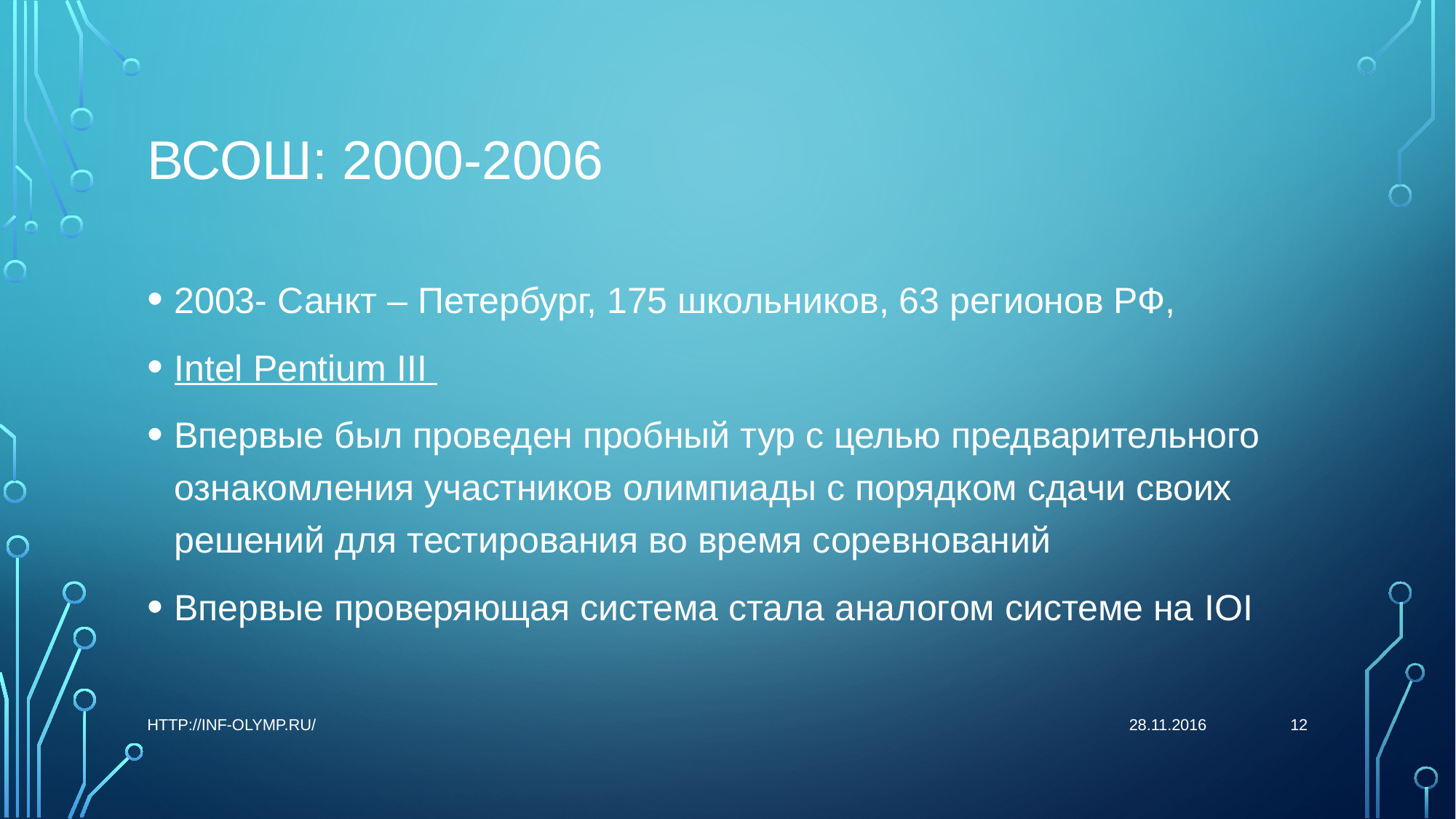

# ВсОШ: 2000-2006
2003- Санкт – Петербург, 175 школьников, 63 регионов РФ,
Intel Pentium III
Впервые был проведен пробный тур с целью предварительного ознакомления участников олимпиады с порядком сдачи своих решений для тестирования во время соревнований
Впервые проверяющая система стала аналогом системе на IOI
12
http://inf-olymp.ru/
28.11.2016